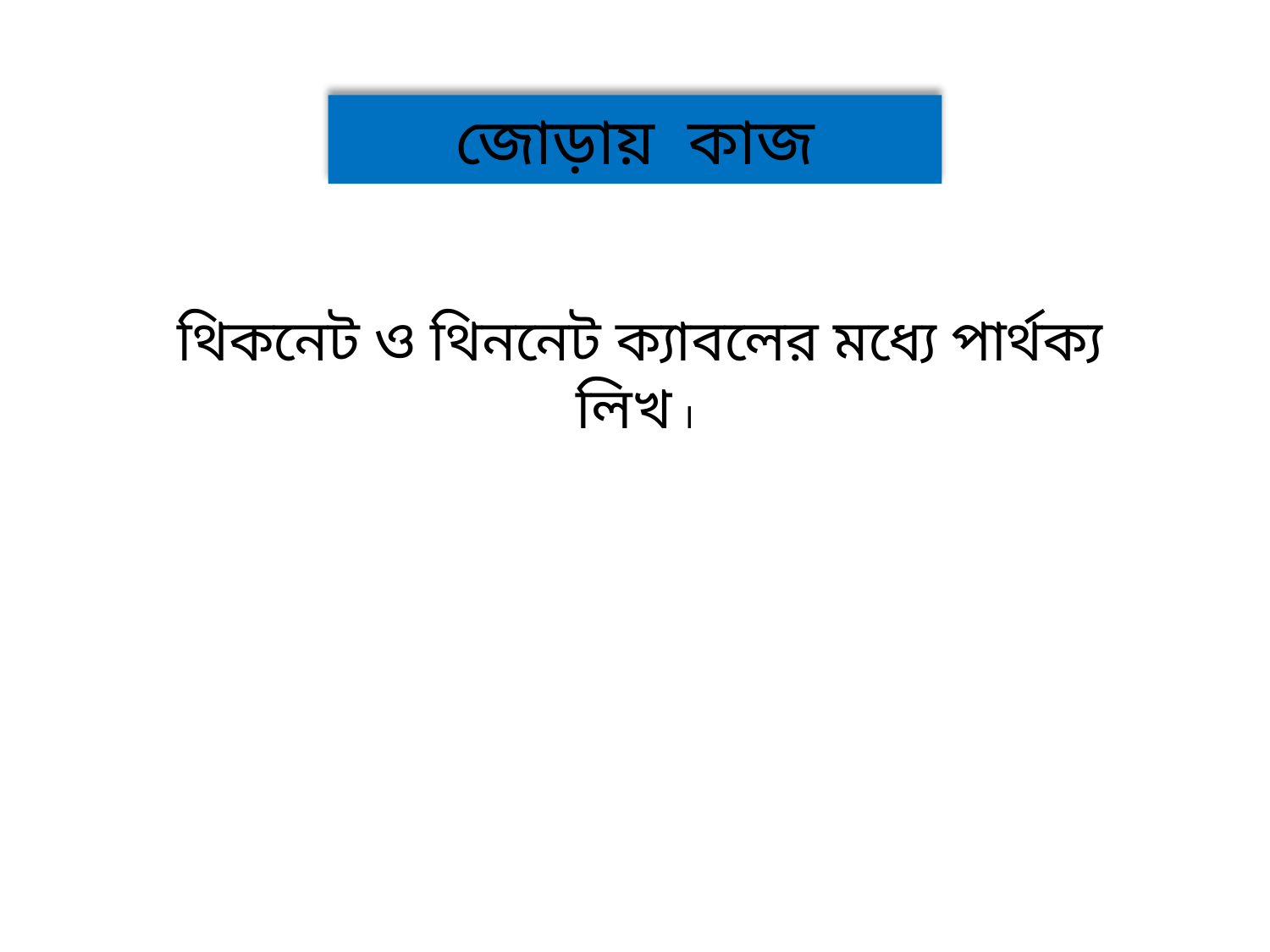

জোড়ায়  কাজ
থিকনেট ও থিননেট ক্যাবলের মধ্যে পার্থক্য লিখ ।